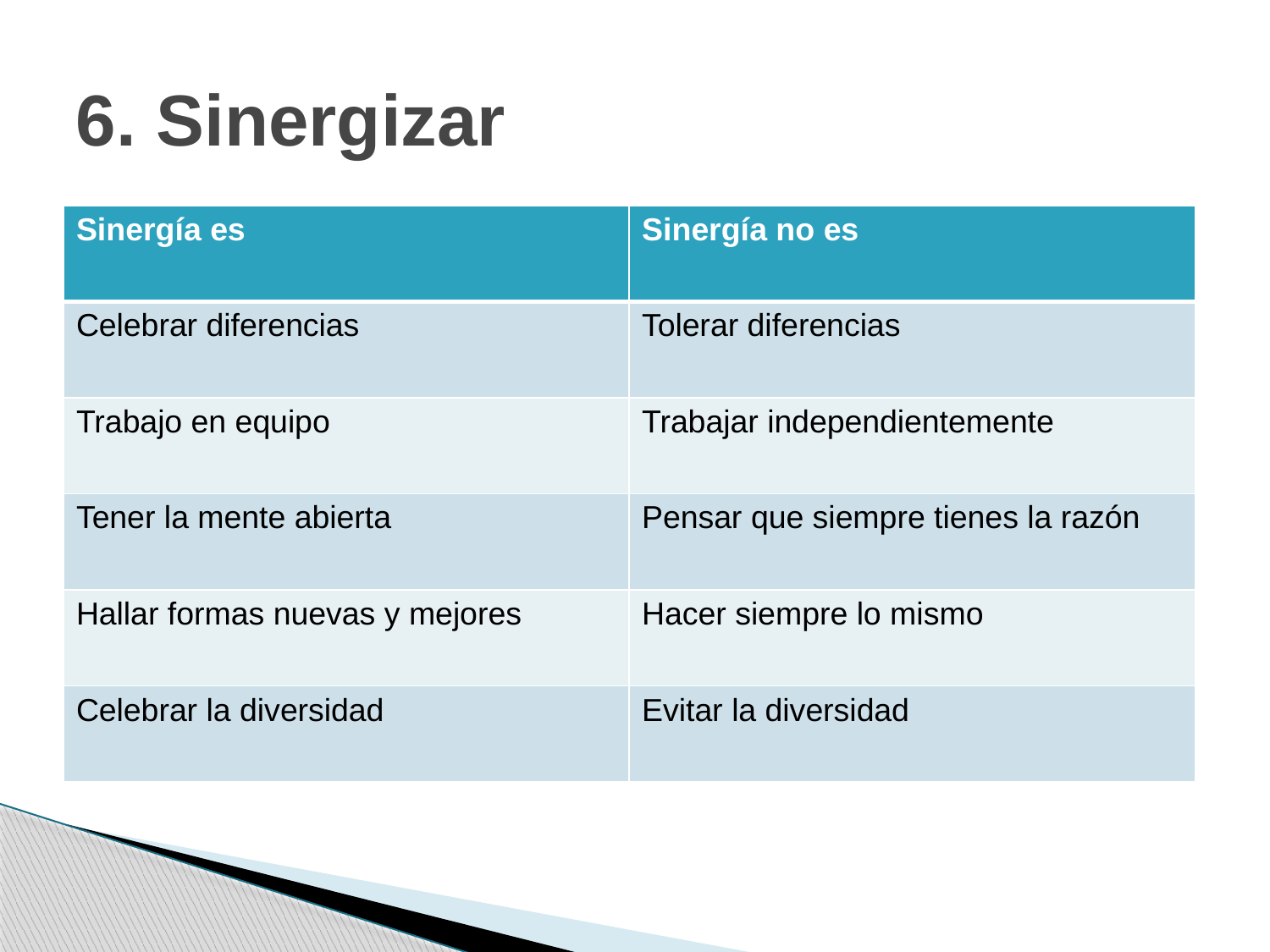

# 6. Sinergizar
| Sinergía es | Sinergía no es |
| --- | --- |
| Celebrar diferencias | Tolerar diferencias |
| Trabajo en equipo | Trabajar independientemente |
| Tener la mente abierta | Pensar que siempre tienes la razón |
| Hallar formas nuevas y mejores | Hacer siempre lo mismo |
| Celebrar la diversidad | Evitar la diversidad |